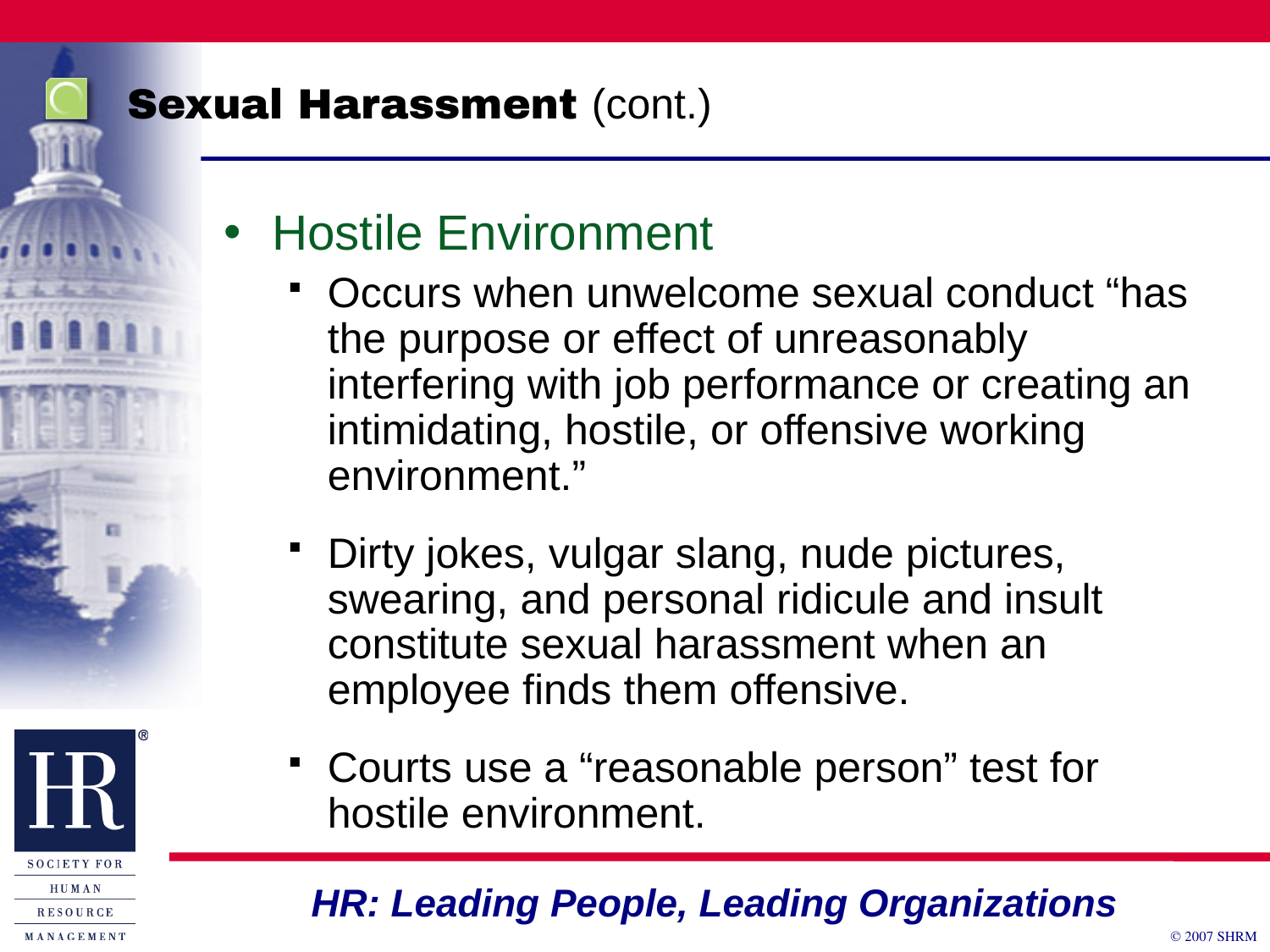

# Sexual Harassment (cont.)
Hostile Environment
Occurs when unwelcome sexual conduct “has the purpose or effect of unreasonably interfering with job performance or creating an intimidating, hostile, or offensive working environment.”
Dirty jokes, vulgar slang, nude pictures, swearing, and personal ridicule and insult constitute sexual harassment when an employee finds them offensive.
Courts use a “reasonable person” test for hostile environment.